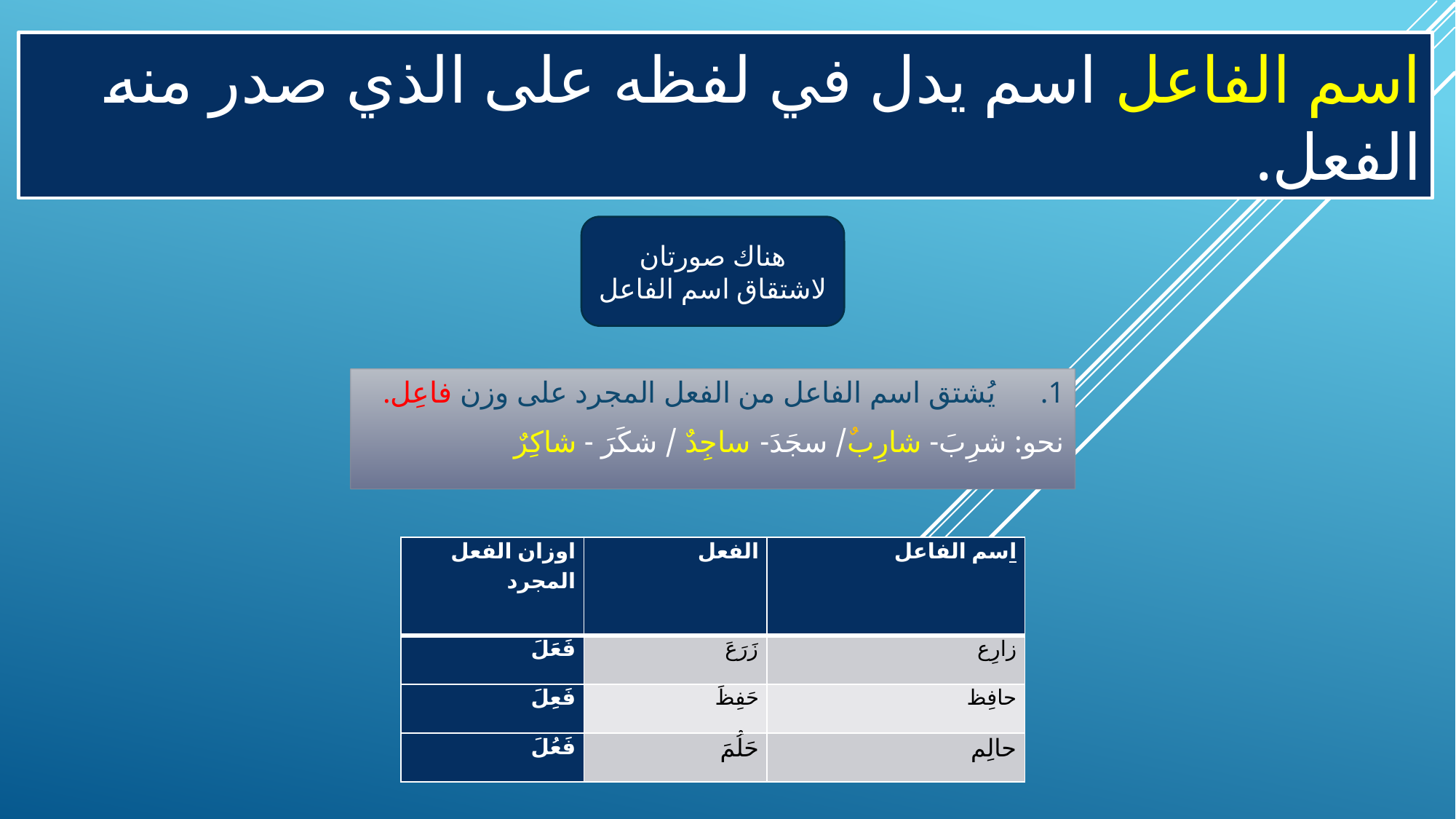

# اسم الفاعل اسم يدل في لفظه على الذي صدر منه الفعل.
هناك صورتان لاشتقاق اسم الفاعل
1.      يُشتق اسم الفاعل من الفعل المجرد على وزن فاعِل.
نحو: شرِبَ- شارِبٌ/ سجَدَ- ساجِدٌ / شكَرَ - شاكِرٌ
| اوزان الفعل المجرد | الفعل | اسم الفاعل |
| --- | --- | --- |
| فَعَلَ | زَرَعَ | زارِع |
| فَعِلَ | حَفِظَ | حافِظ |
| فَعُلَ | حَلُمَ | حالِم |